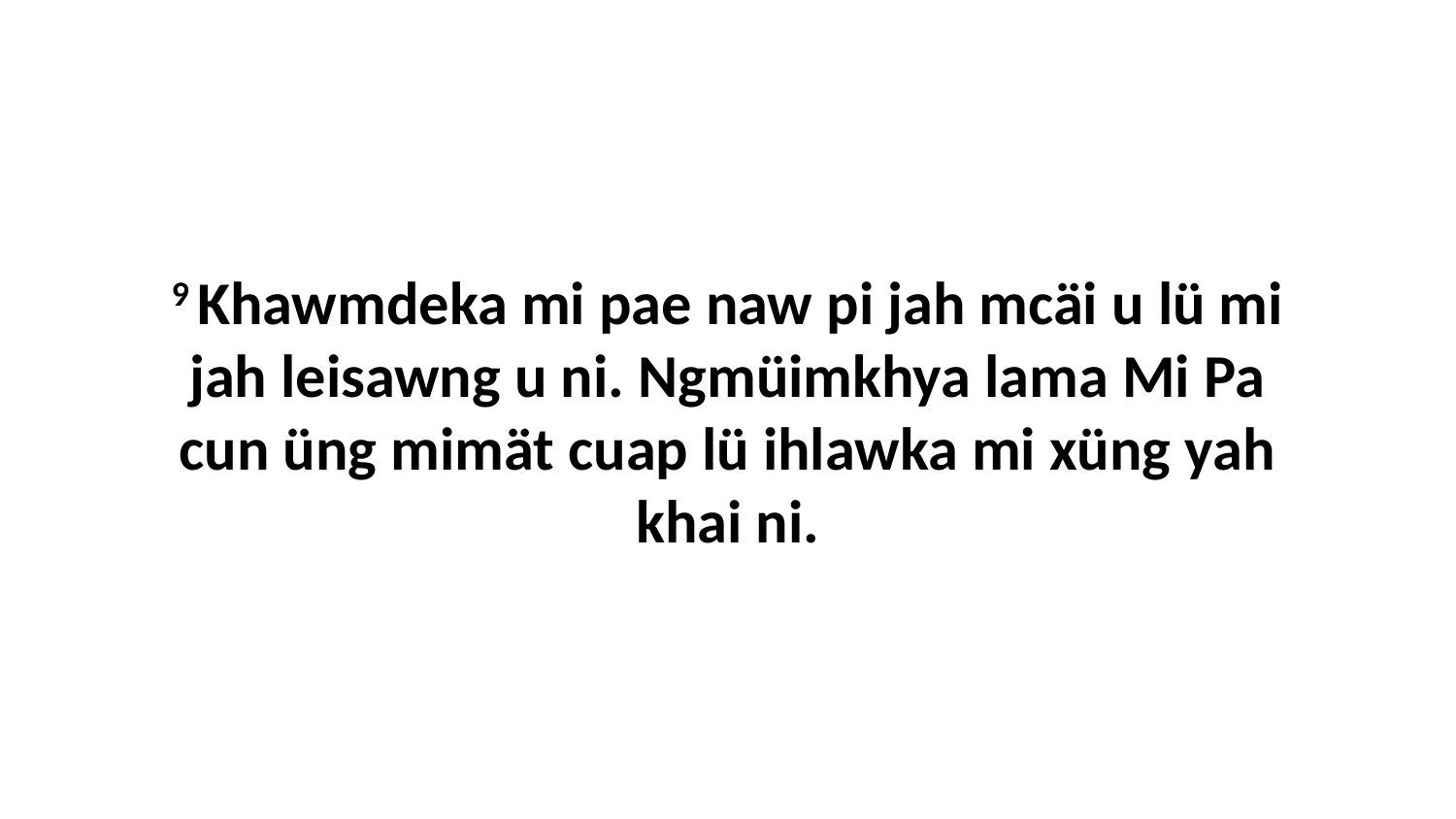

9 Khawmdeka mi pae naw pi jah mcäi u lü mi jah leisawng u ni. Ngmüimkhya lama Mi Pa cun üng mimät cuap lü ihlawka mi xüng yah khai ni.